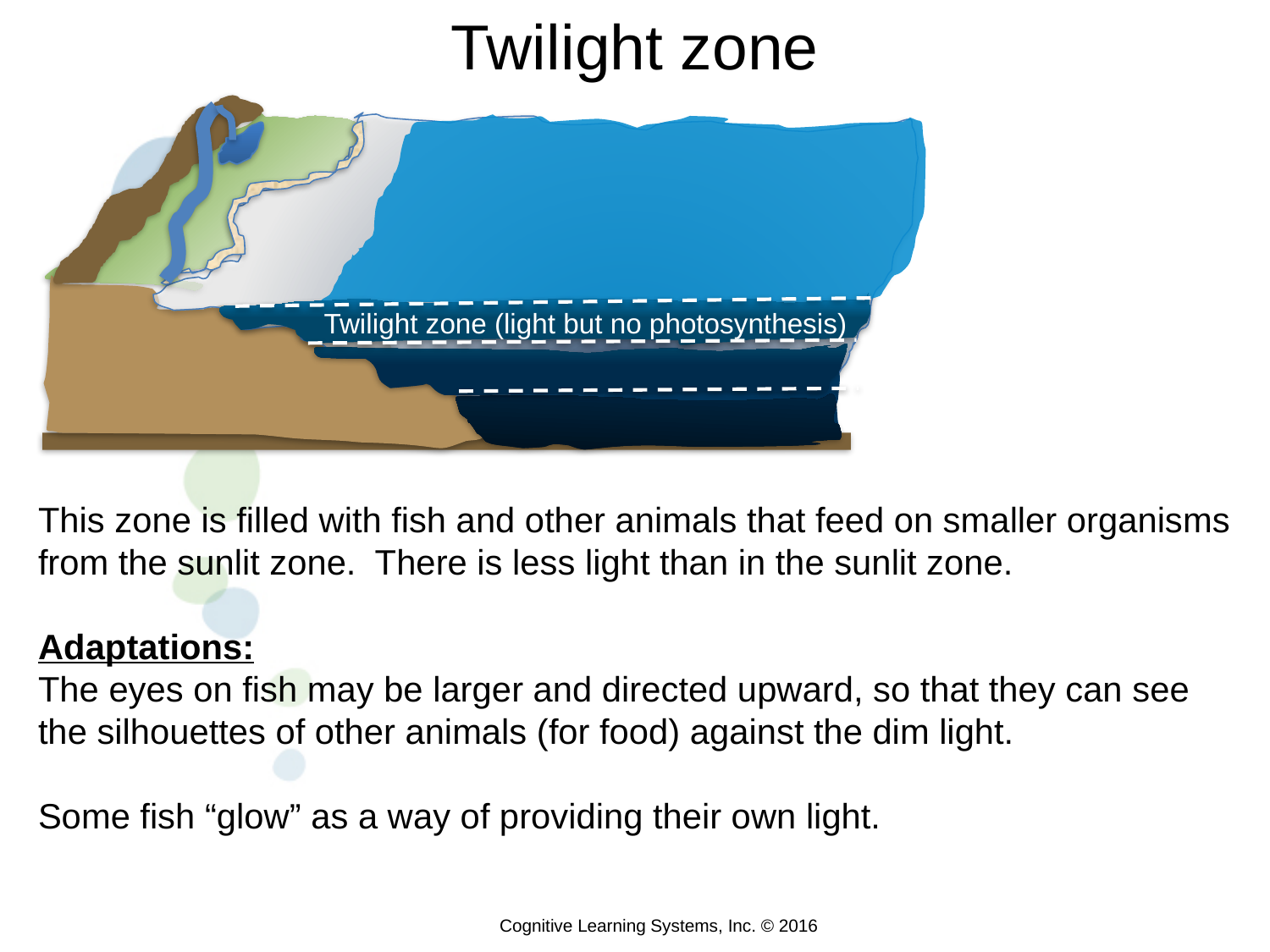

Twilight zone

  crust

Twilight zone (light but no photosynthesis)

This zone is filled with fish and other animals that feed on smaller organisms from the sunlit zone.  There is less light than in the sunlit zone.

Adaptations:
The eyes on fish may be larger and directed upward, so that they can see the silhouettes of other animals (for food) against the dim light.

Some fish “glow” as a way of providing their own light.
Cognitive Learning Systems, Inc. © 2016